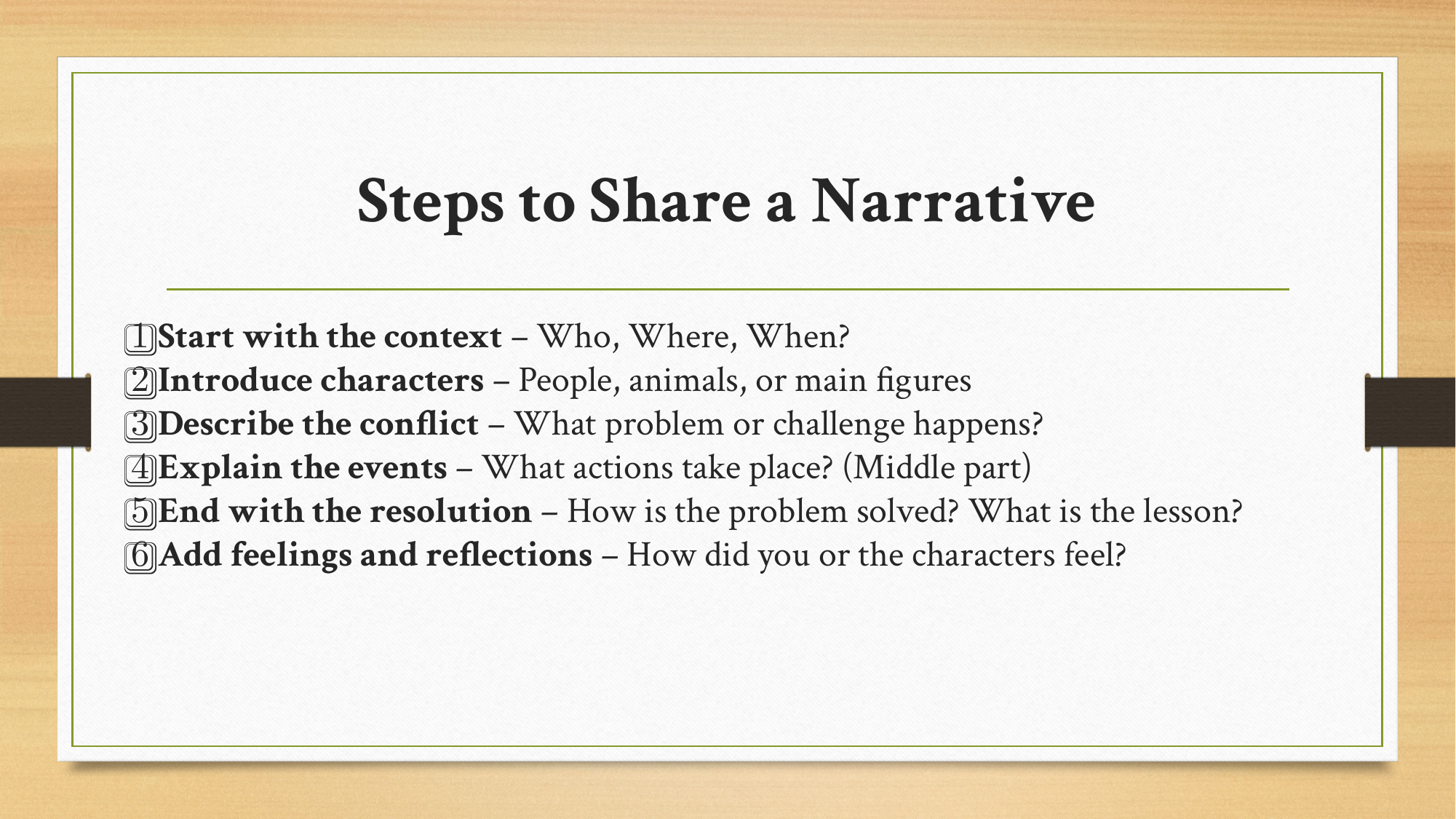

# Steps to Share a Narrative
1️⃣ Start with the context – Who, Where, When?
2️⃣ Introduce characters – People, animals, or main figures
3️⃣ Describe the conflict – What problem or challenge happens?
4️⃣ Explain the events – What actions take place? (Middle part)
5️⃣ End with the resolution – How is the problem solved? What is the lesson?
6️⃣ Add feelings and reflections – How did you or the characters feel?